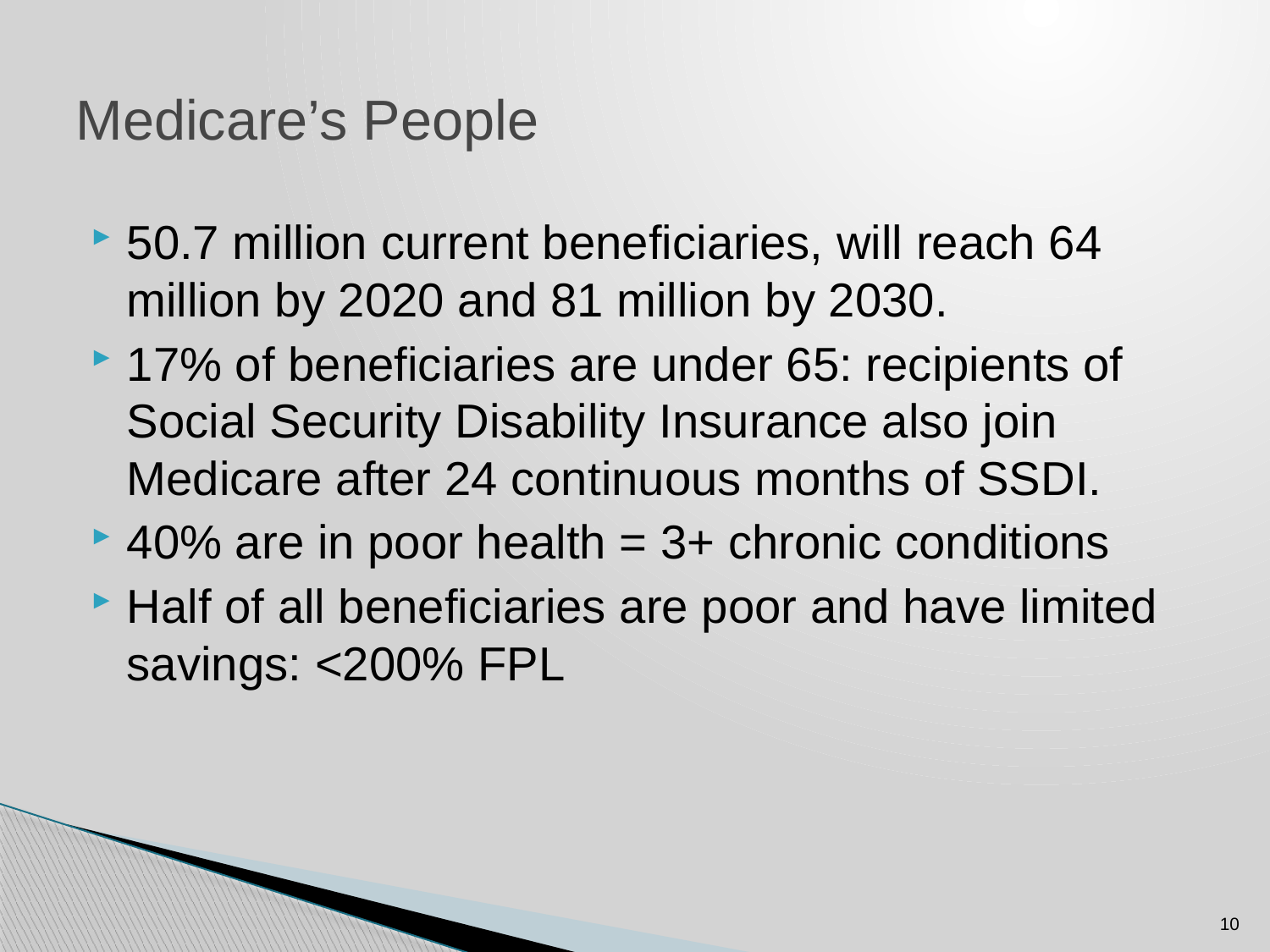

# Medicare’s People
50.7 million current beneficiaries, will reach 64 million by 2020 and 81 million by 2030.
17% of beneficiaries are under 65: recipients of Social Security Disability Insurance also join Medicare after 24 continuous months of SSDI.
40% are in poor health = 3+ chronic conditions
Half of all beneficiaries are poor and have limited savings: <200% FPL
10